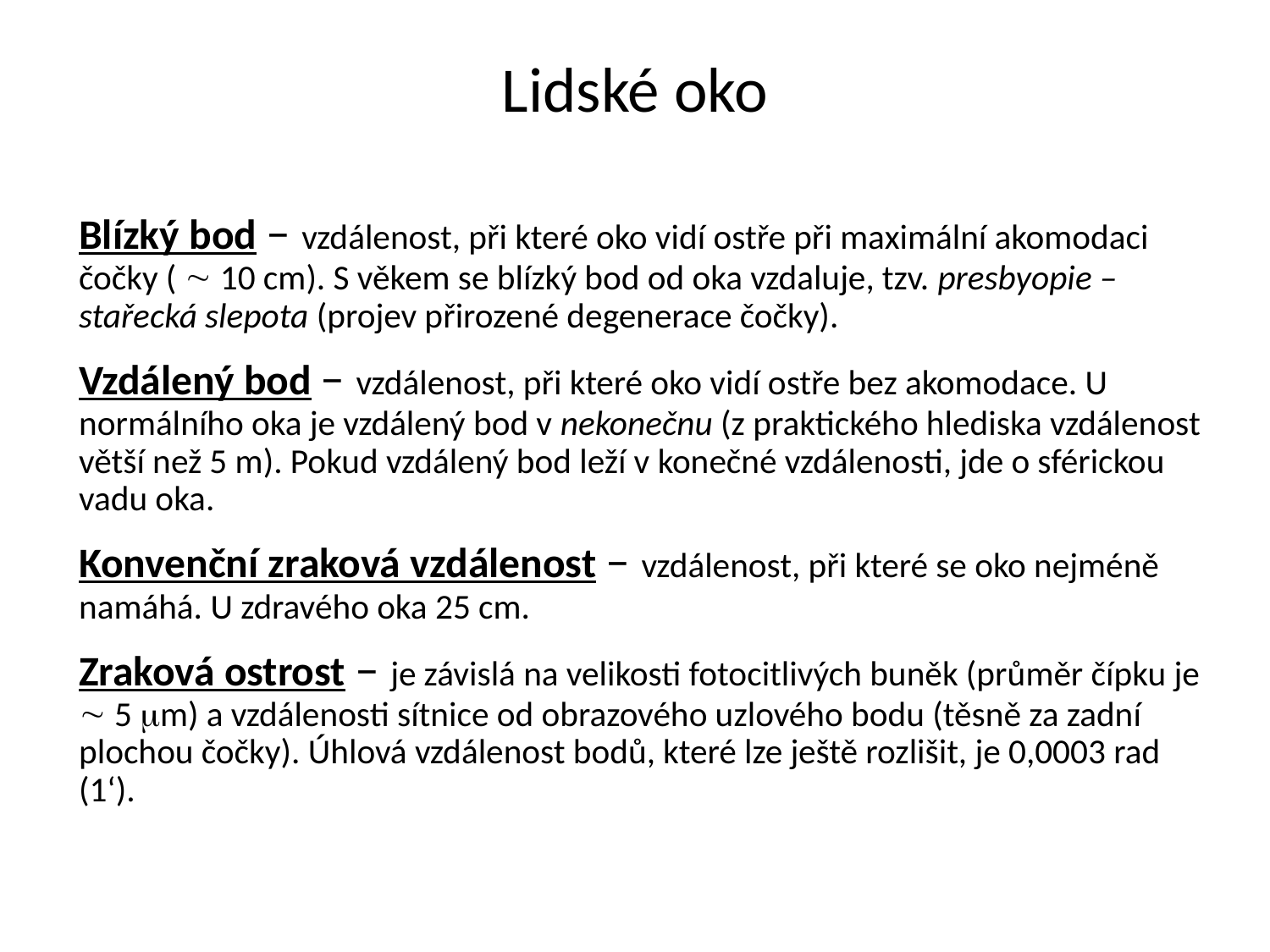

# Lidské oko
Blízký bod – vzdálenost, při které oko vidí ostře při maximální akomodaci čočky ( ∼ 10 cm). S věkem se blízký bod od oka vzdaluje, tzv. presbyopie – stařecká slepota (projev přirozené degenerace čočky).
Vzdálený bod – vzdálenost, při které oko vidí ostře bez akomodace. U normálního oka je vzdálený bod v nekonečnu (z praktického hlediska vzdálenost větší než 5 m). Pokud vzdálený bod leží v konečné vzdálenosti, jde o sférickou vadu oka.
Konvenční zraková vzdálenost – vzdálenost, při které se oko nejméně namáhá. U zdravého oka 25 cm.
Zraková ostrost – je závislá na velikosti fotocitlivých buněk (průměr čípku je ∼ 5 μm) a vzdálenosti sítnice od obrazového uzlového bodu (těsně za zadní plochou čočky). Úhlová vzdálenost bodů, které lze ještě rozlišit, je 0,0003 rad (1‘).